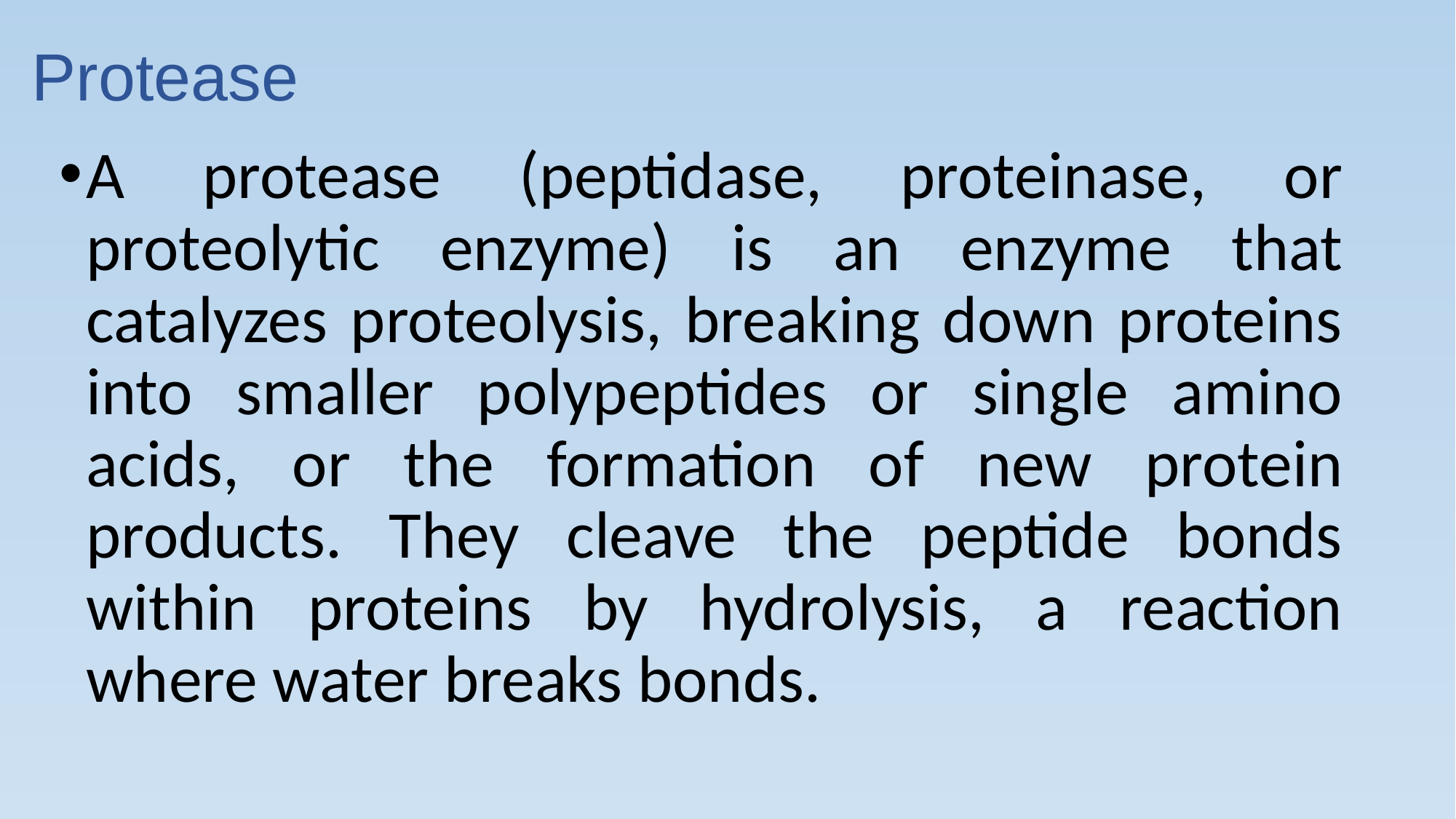

# Protease
A protease (peptidase, proteinase, or proteolytic enzyme) is an enzyme that catalyzes proteolysis, breaking down proteins into smaller polypeptides or single amino acids, or the formation of new protein products. They cleave the peptide bonds within proteins by hydrolysis, a reaction where water breaks bonds.